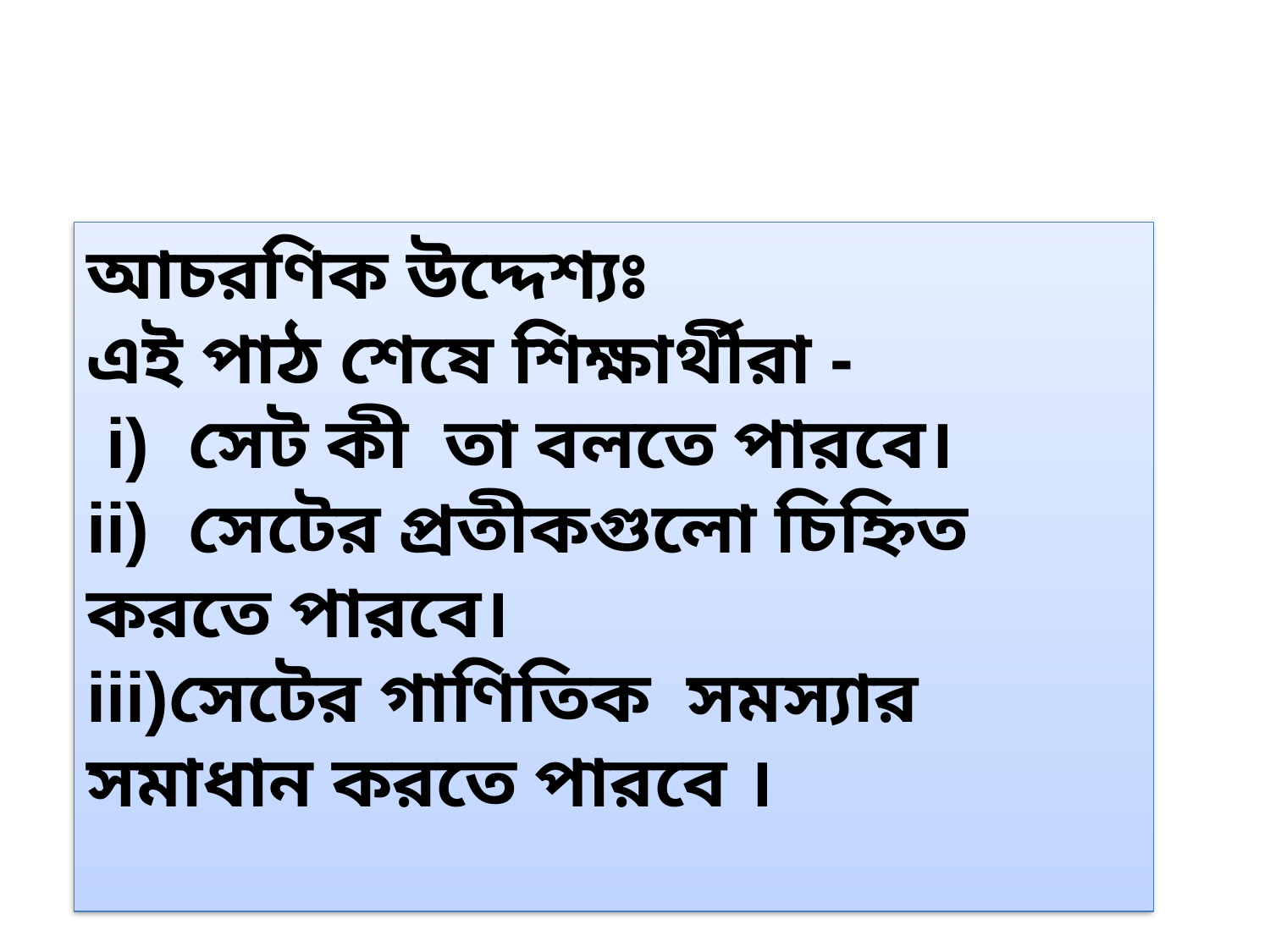

আচরণিক উদ্দেশ্যঃ
এই পাঠ শেষে শিক্ষার্থীরা -
 i)  সেট কী  তা বলতে পারবে।
ii)  সেটের প্রতীকগুলো চিহ্নিত করতে পারবে।
iii)সেটের গাণিতিক  সমস্যার সমাধান করতে পারবে ।